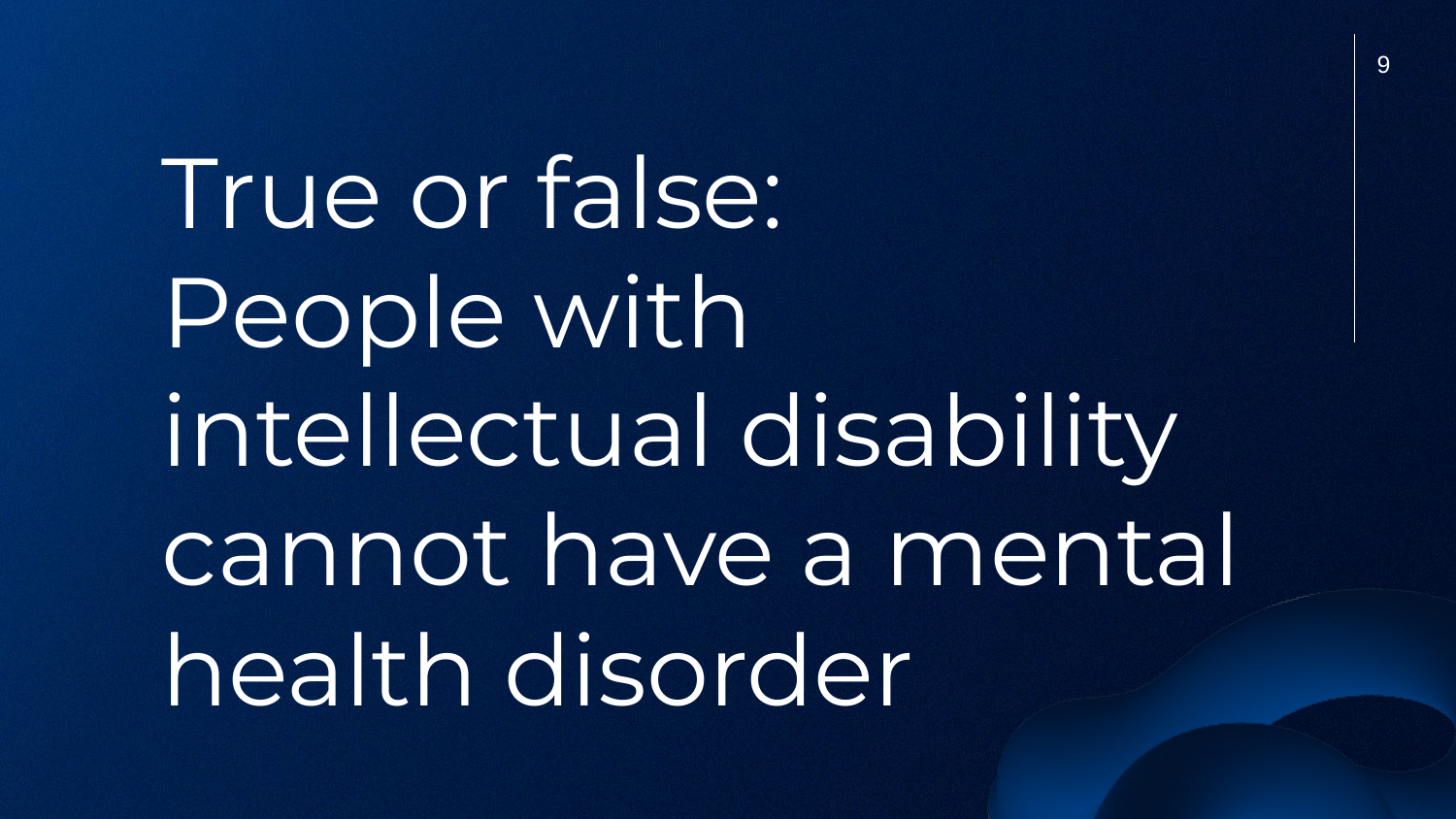

9
True or false:
People with intellectual disability cannot have a mental health disorder